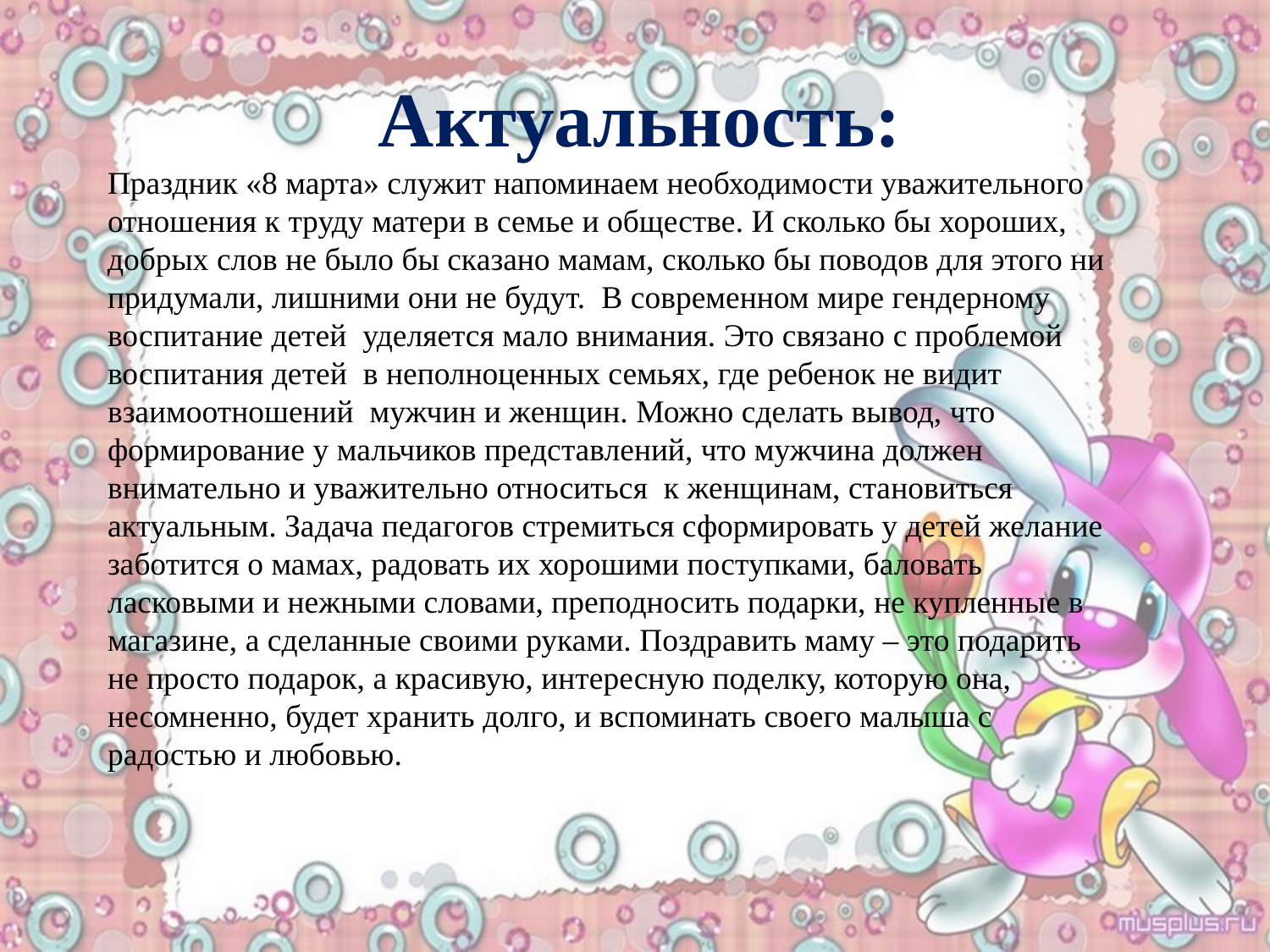

# Актуальность:
Праздник «8 марта» служит напоминаем необходимости уважительного отношения к труду матери в семье и обществе. И сколько бы хороших, добрых слов не было бы сказано мамам, сколько бы поводов для этого ни придумали, лишними они не будут.  В современном мире гендерному воспитание детей  уделяется мало внимания. Это связано с проблемой воспитания детей  в неполноценных семьях, где ребенок не видит взаимоотношений  мужчин и женщин. Можно сделать вывод, что формирование у мальчиков представлений, что мужчина должен внимательно и уважительно относиться  к женщинам, становиться актуальным. Задача педагогов стремиться сформировать у детей желание заботится о мамах, радовать их хорошими поступками, баловать ласковыми и нежными словами, преподносить подарки, не купленные в магазине, а сделанные своими руками. Поздравить маму – это подарить не просто подарок, а красивую, интересную поделку, которую она, несомненно, будет хранить долго, и вспоминать своего малыша с радостью и любовью.